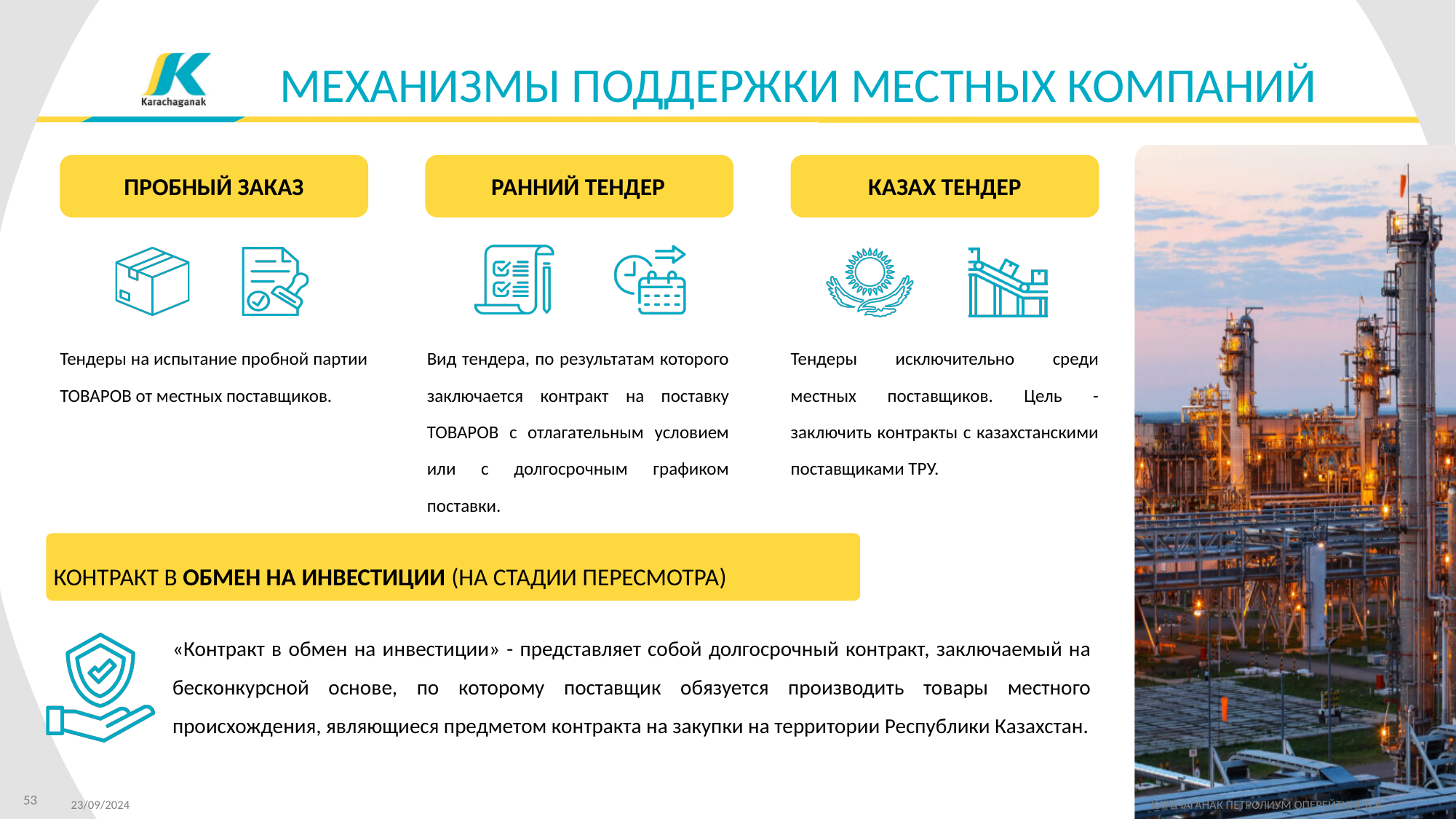

МЕХАНИЗМЫ ПОДДЕРЖКИ МЕСТНЫХ КОМПАНИЙ

ПРОБНЫЙ ЗАКАЗ

РАННИЙ ТЕНДЕР

КАЗАХ ТЕНДЕР

Тендеры на испытание пробной партии ТОВАРОВ от местных поставщиков.
Вид тендера, по результатам которого заключается контракт на поставку ТОВАРОВ с отлагательным условием или с долгосрочным графиком поставки.
Тендеры исключительно среди местных поставщиков. Цель - заключить контракты с казахстанскими поставщиками ТРУ.

КОНТРАКТ В ОБМЕН НА ИНВЕСТИЦИИ (НА СТАДИИ ПЕРЕСМОТРА)
«Контракт в обмен на инвестиции» - представляет собой долгосрочный контракт, заключаемый на бесконкурсной основе, по которому поставщик обязуется производить товары местного происхождения, являющиеся предметом контракта на закупки на территории Республики Казахстан.

53
23/09/2024                                                                                                                                                                                   		                                                                                                                    КАРАЧАГАНАК ПЕТРОЛИУМ ОПЕРЕЙТИНГ Б.В.